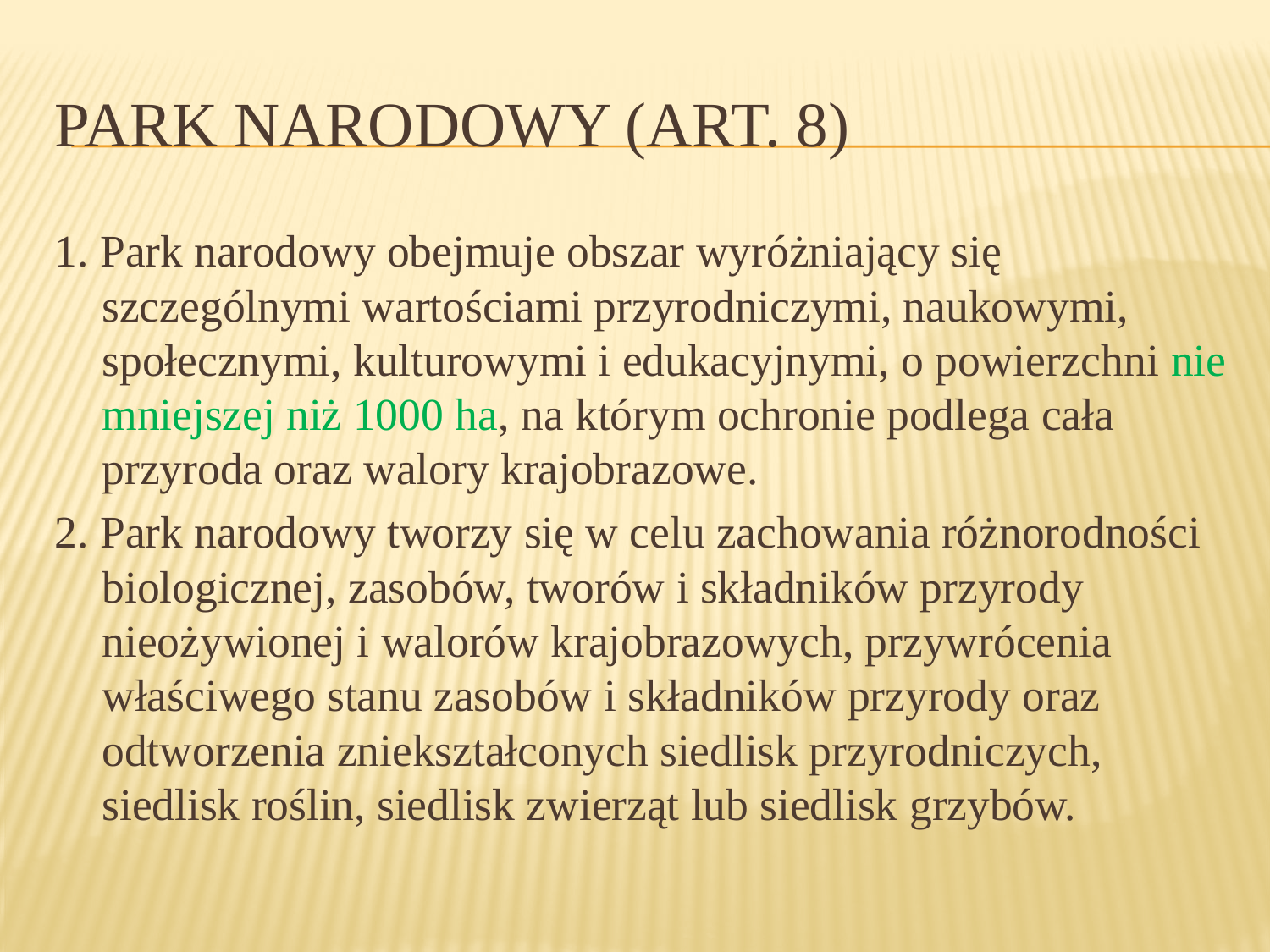

# Park narodowy (art. 8)
1. Park narodowy obejmuje obszar wyróżniający się szczególnymi wartościami przyrodniczymi, naukowymi, społecznymi, kulturowymi i edukacyjnymi, o powierzchni nie mniejszej niż 1000 ha, na którym ochronie podlega cała przyroda oraz walory krajobrazowe.
2. Park narodowy tworzy się w celu zachowania różnorodności biologicznej, zasobów, tworów i składników przyrody nieożywionej i walorów krajobrazowych, przywrócenia właściwego stanu zasobów i składników przyrody oraz odtworzenia zniekształconych siedlisk przyrodniczych, siedlisk roślin, siedlisk zwierząt lub siedlisk grzybów.